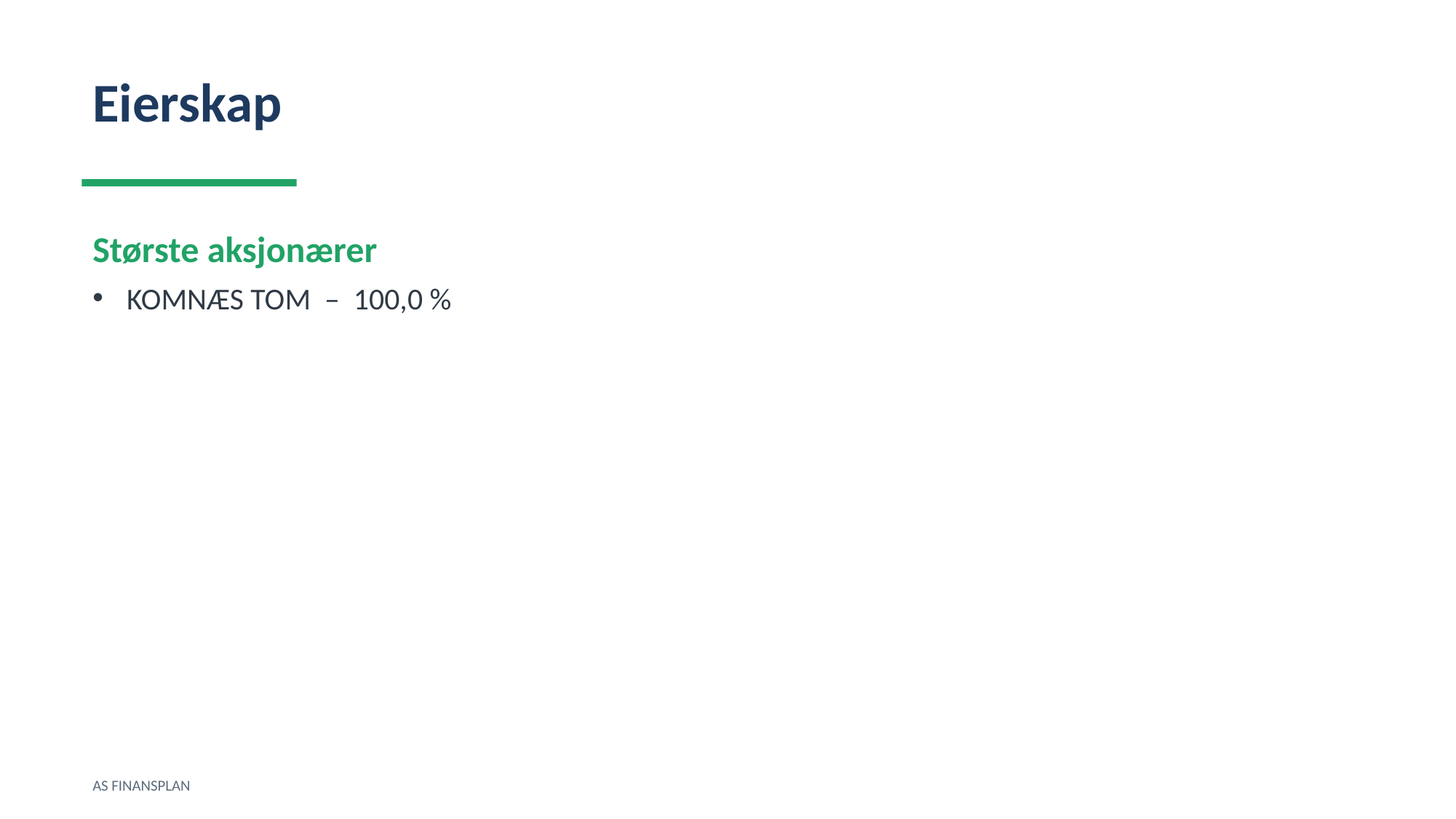

Eierskap

Største aksjonærer
KOMNÆS TOM  –  100,0 %
AS FINANSPLAN